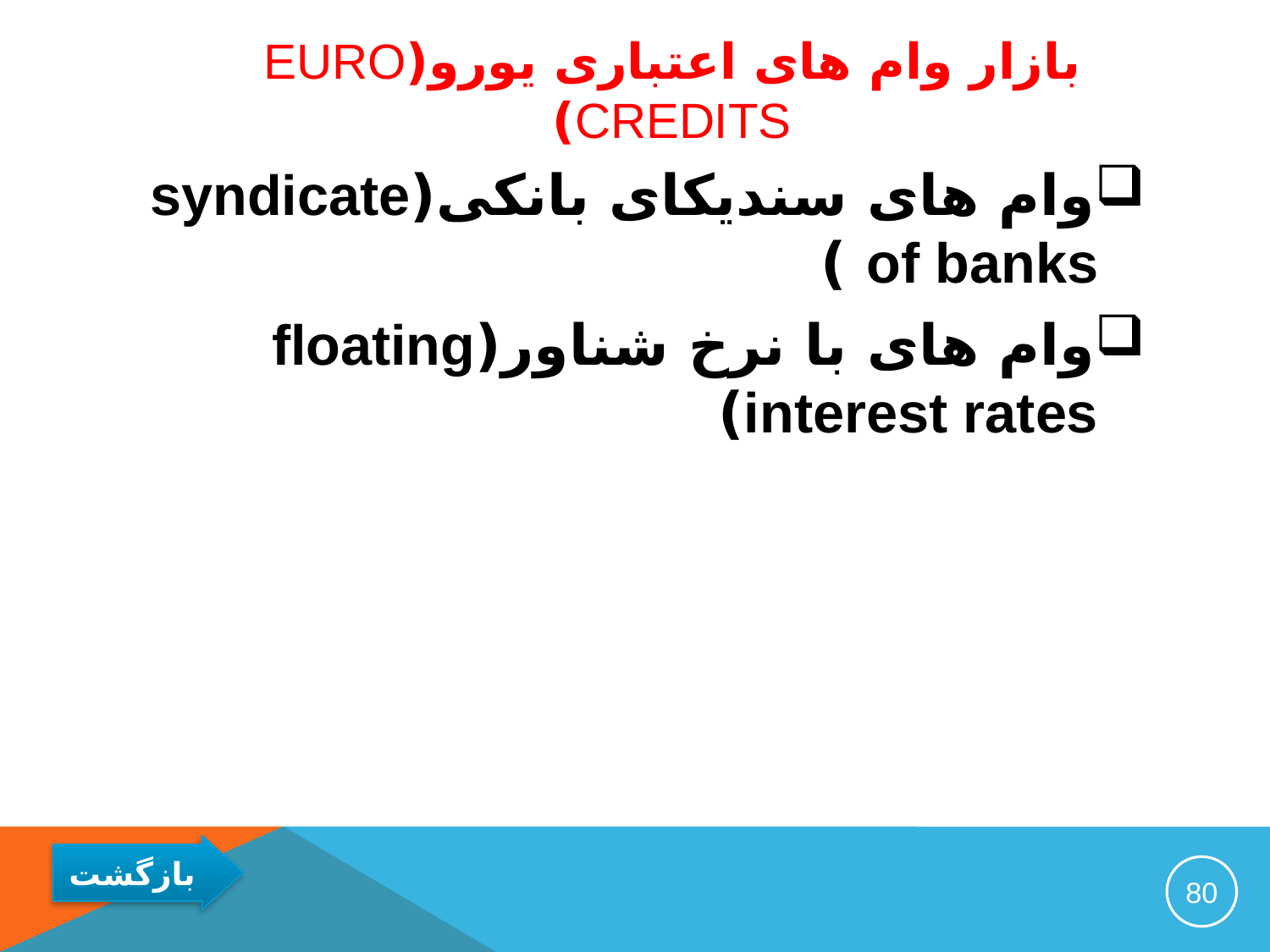

# بازار وام های اعتباری یورو(Euro credits)
وام های سندیکای بانکی(syndicate of banks )
وام های با نرخ شناور(floating interest rates)
80